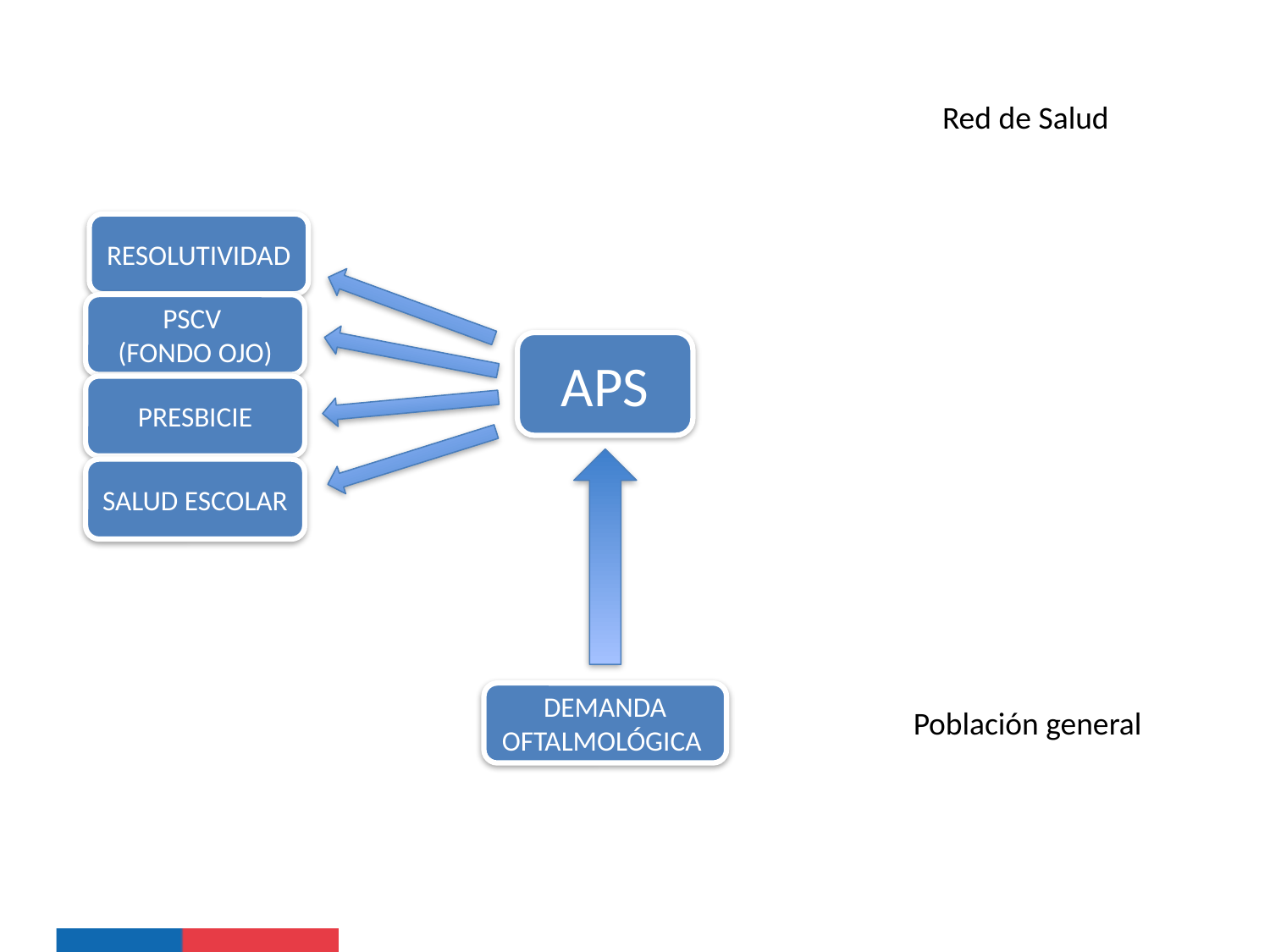

Red de Salud
RESOLUTIVIDAD

PSCV
(FONDO OJO)
APS

PRESBICIE

SALUD ESCOLAR
DEMANDA OFTALMOLÓGICA
Población general